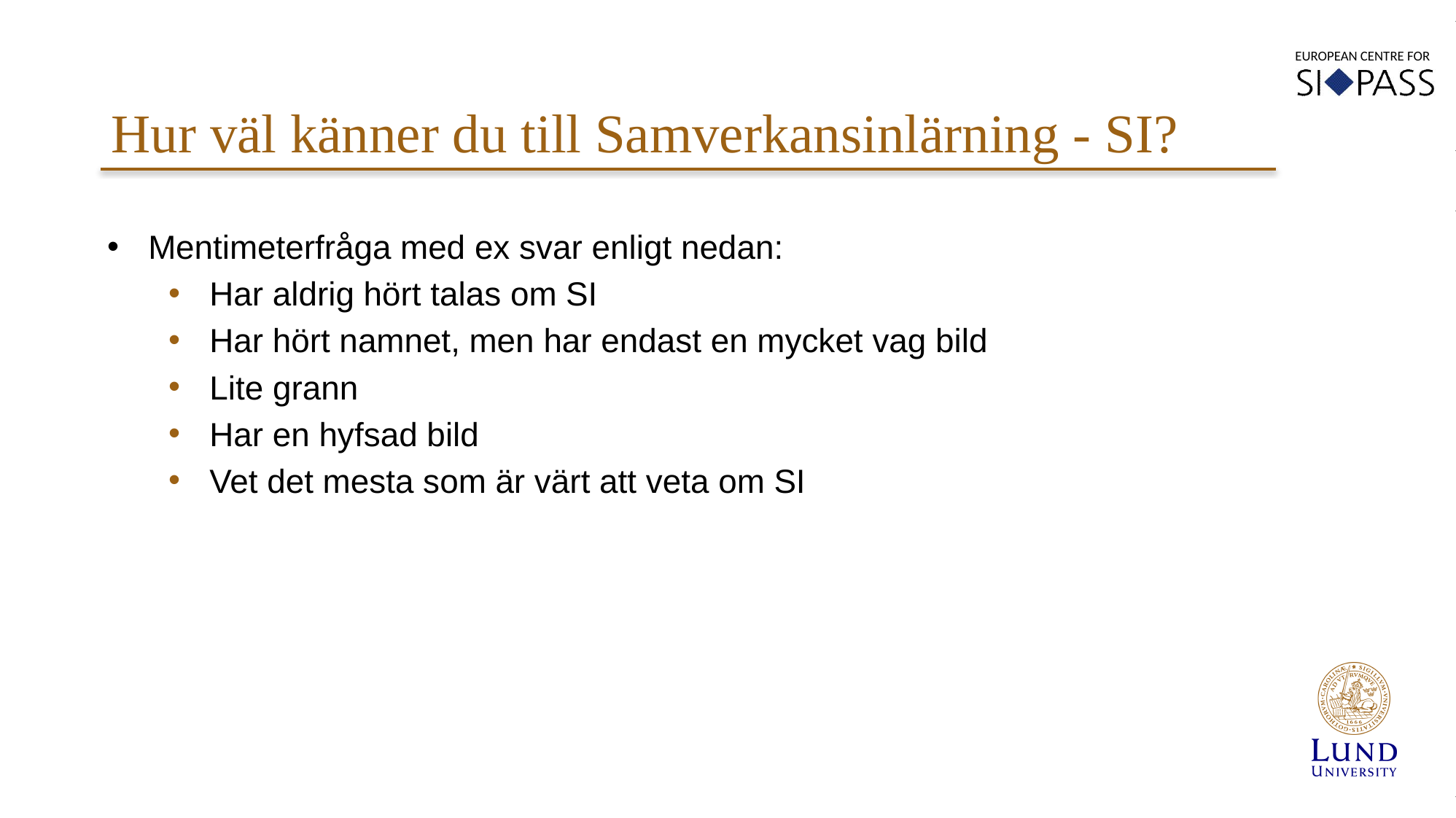

# Hur väl känner du till Samverkansinlärning - SI?
Mentimeterfråga med ex svar enligt nedan:
Har aldrig hört talas om SI
Har hört namnet, men har endast en mycket vag bild
Lite grann
Har en hyfsad bild
Vet det mesta som är värt att veta om SI